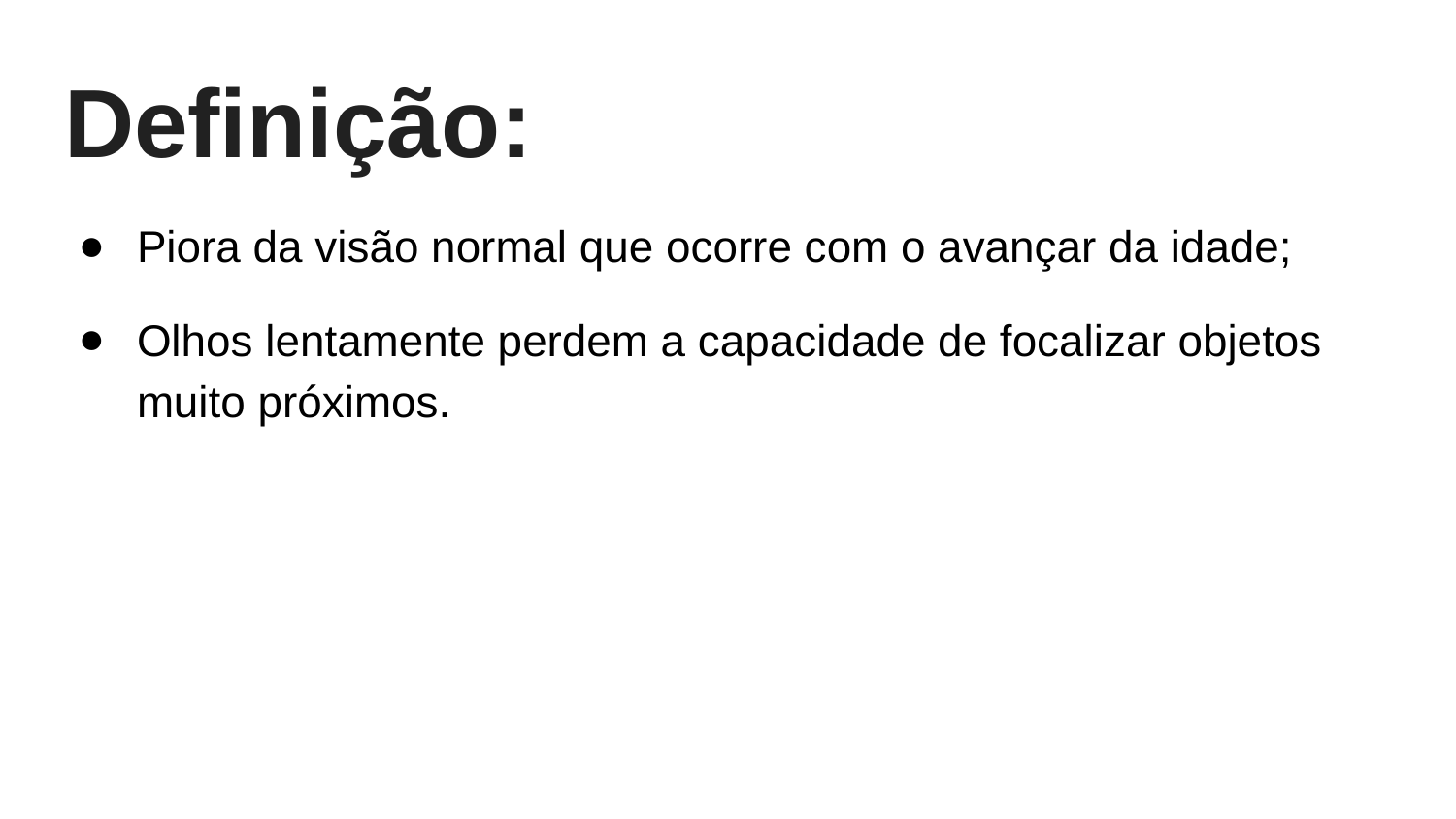

# Definição:

Piora da visão normal que ocorre com o avançar da idade;
Olhos lentamente perdem a capacidade de focalizar objetos muito próximos.